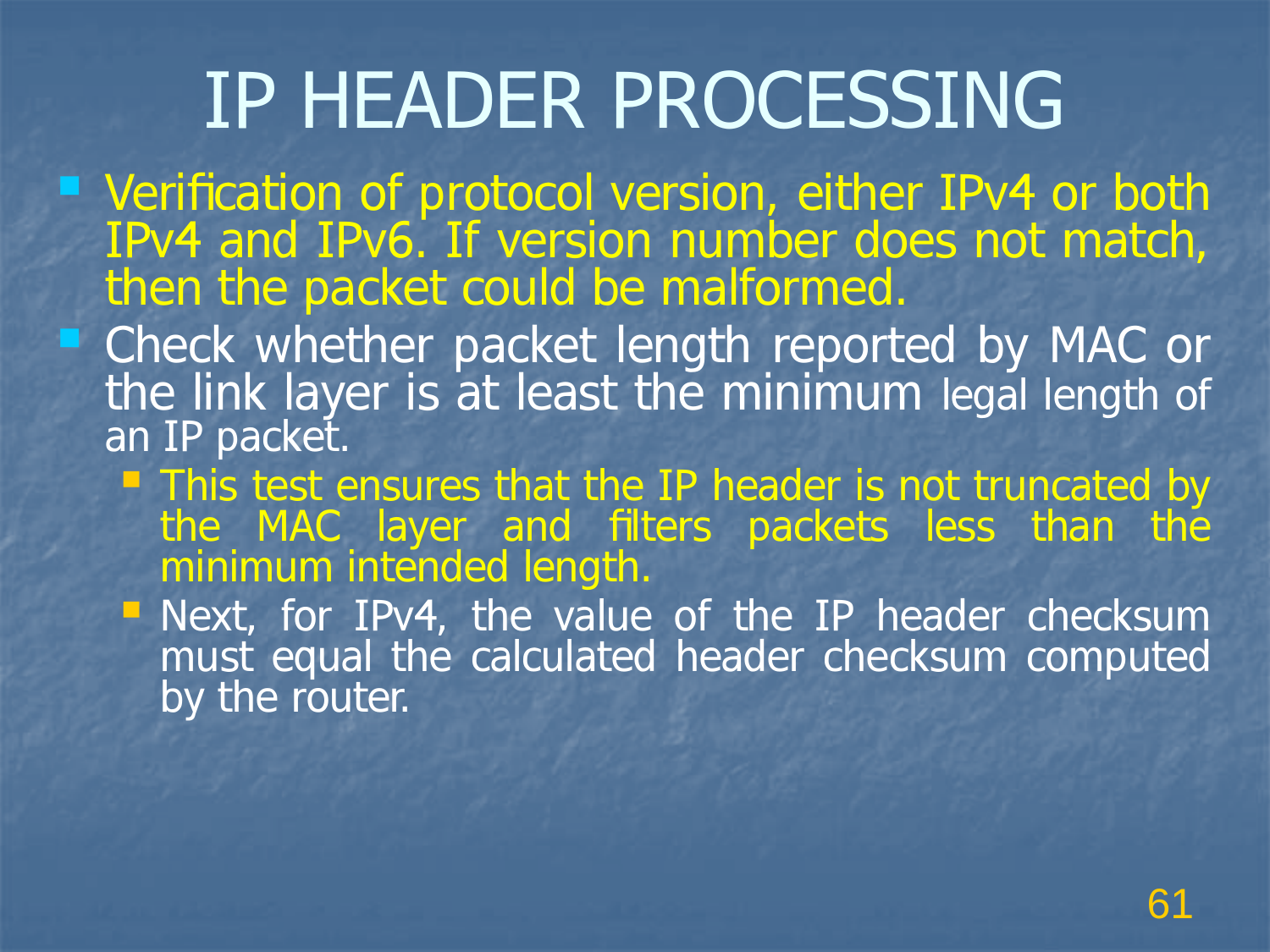

# IP HEADER PROCESSING
Verification of protocol version, either IPv4 or both IPv4 and IPv6. If version number does not match, then the packet could be malformed.
Check whether packet length reported by MAC or the link layer is at least the minimum legal length of an IP packet.
This test ensures that the IP header is not truncated by the MAC layer and filters packets less than the minimum intended length.
Next, for IPv4, the value of the IP header checksum must equal the calculated header checksum computed by the router.
61